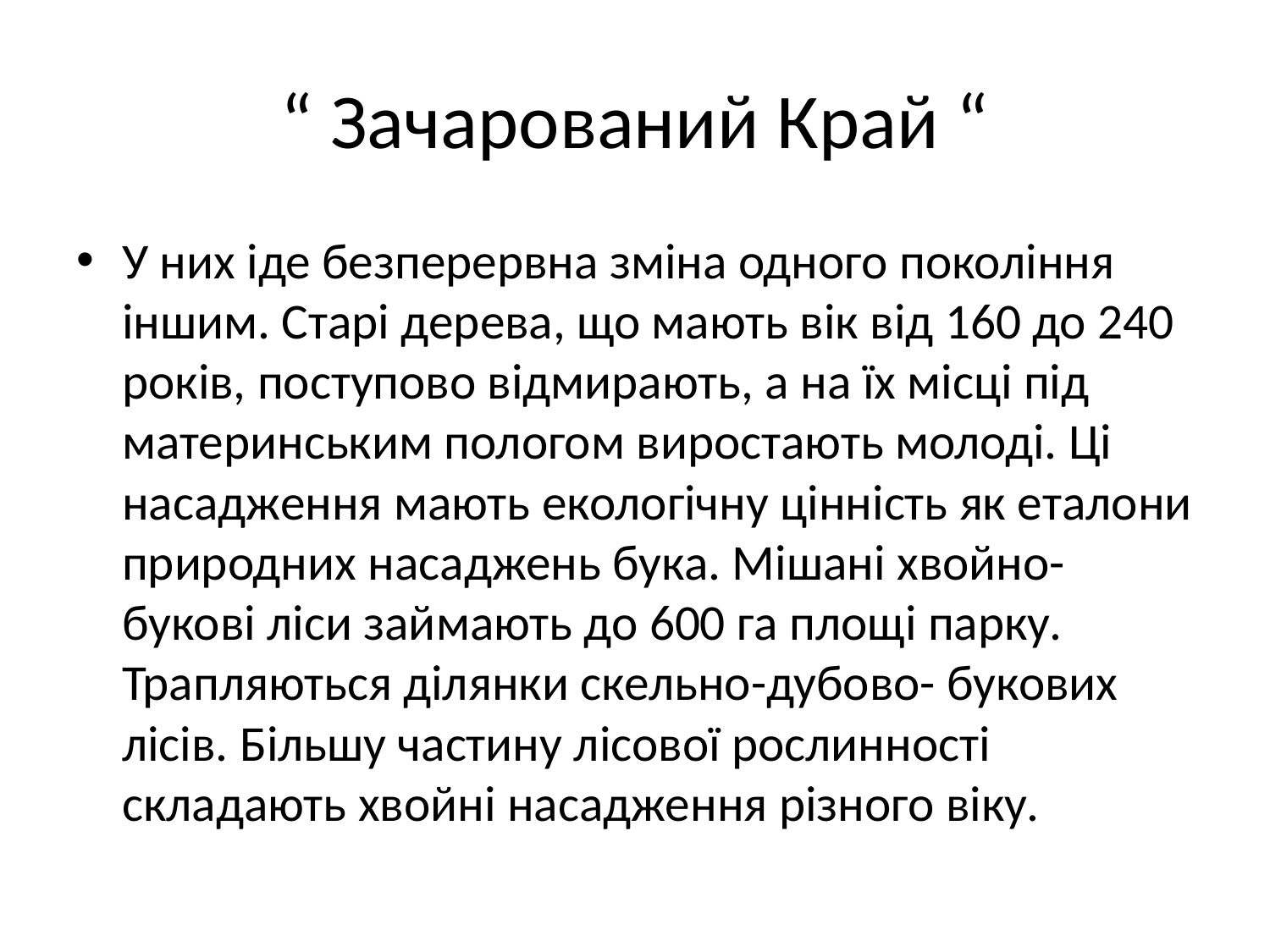

# “ Зачарований Край “
У них іде безперервна зміна одного покоління іншим. Старі дерева, що мають вік від 160 до 240 років, поступово відмирають, а на їх місці під материнським пологом виростають молоді. Ці насадження мають екологічну цінність як еталони природних насаджень бука. Мішані хвойно-букові ліси займають до 600 га площі парку. Трапляються ділянки скельно-дубово- букових лісів. Більшу частину лісової рослинності складають хвойні насадження різного віку.